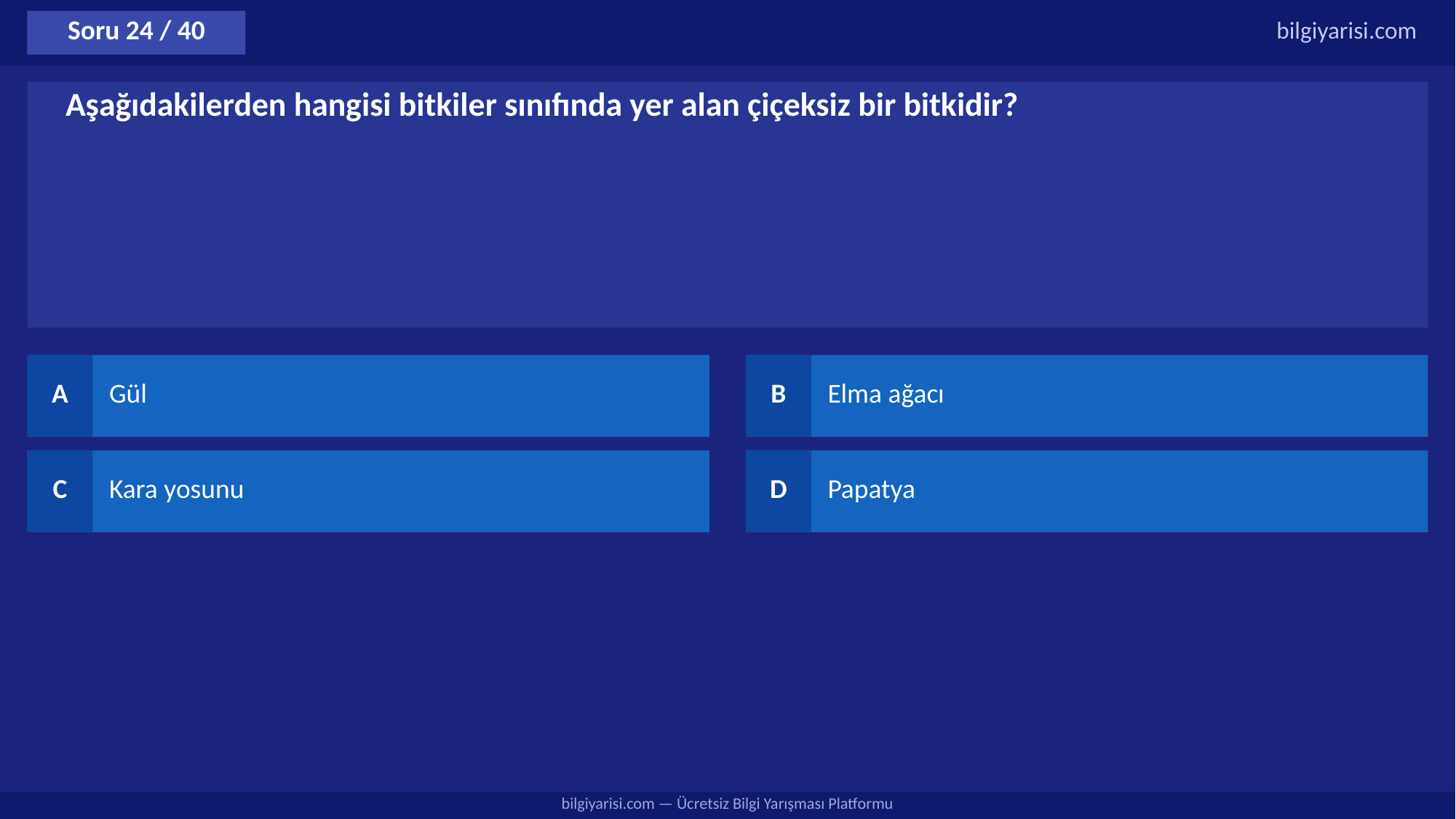

Soru 24 / 40
bilgiyarisi.com

Aşağıdakilerden hangisi bitkiler sınıfında yer alan çiçeksiz bir bitkidir?

A
Gül

B
Elma ağacı

C
Kara yosunu

D
Papatya
bilgiyarisi.com — Ücretsiz Bilgi Yarışması Platformu